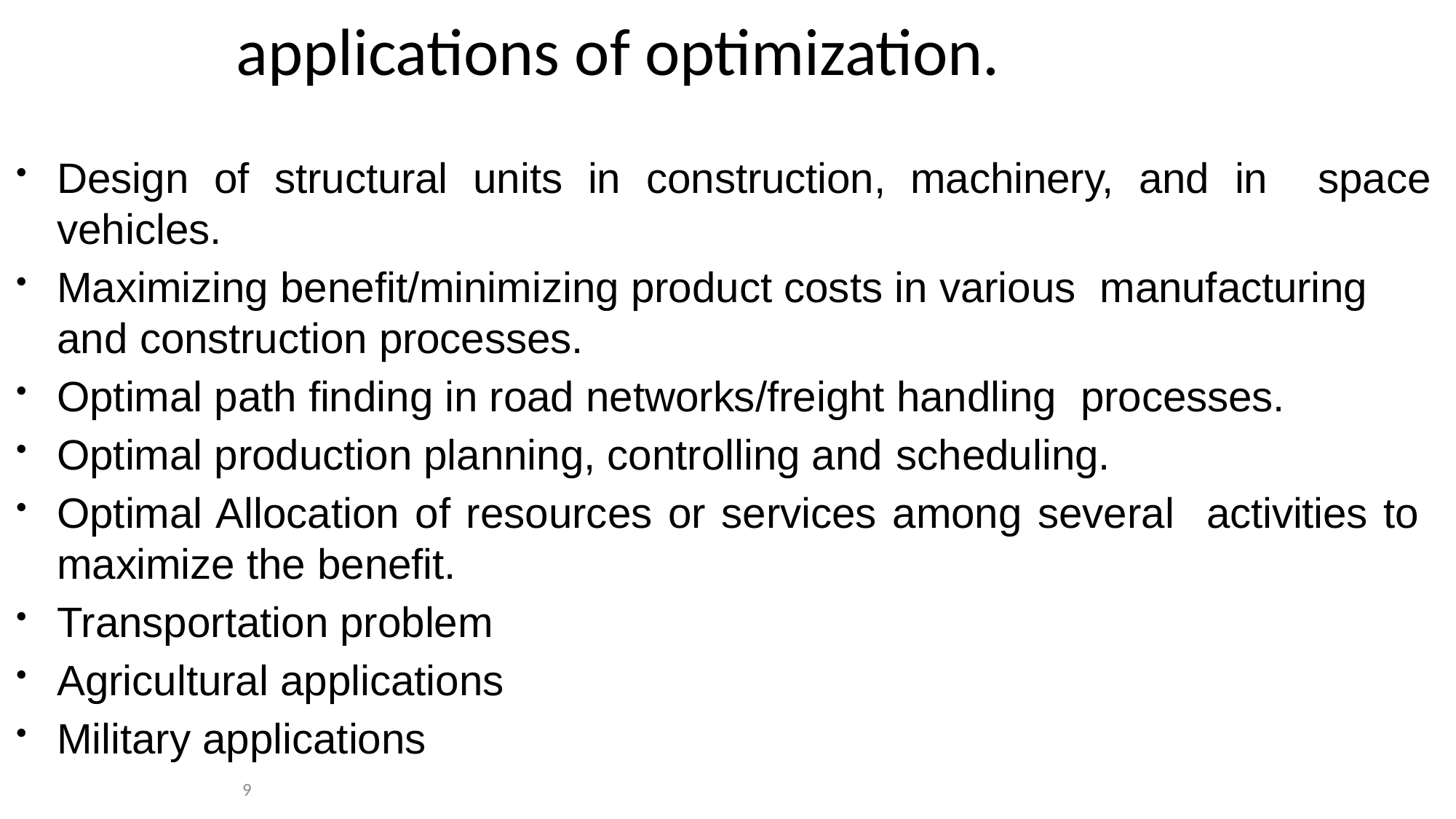

# applications of optimization.
Design of structural units in construction, machinery, and in  space vehicles.
Maximizing benefit/minimizing product costs in various  manufacturing and construction processes.
Optimal path finding in road networks/freight handling  processes.
Optimal production planning, controlling and scheduling.
Optimal Allocation of resources or services among several  activities to maximize the benefit.
Transportation problem
Agricultural applications
Military applications
9